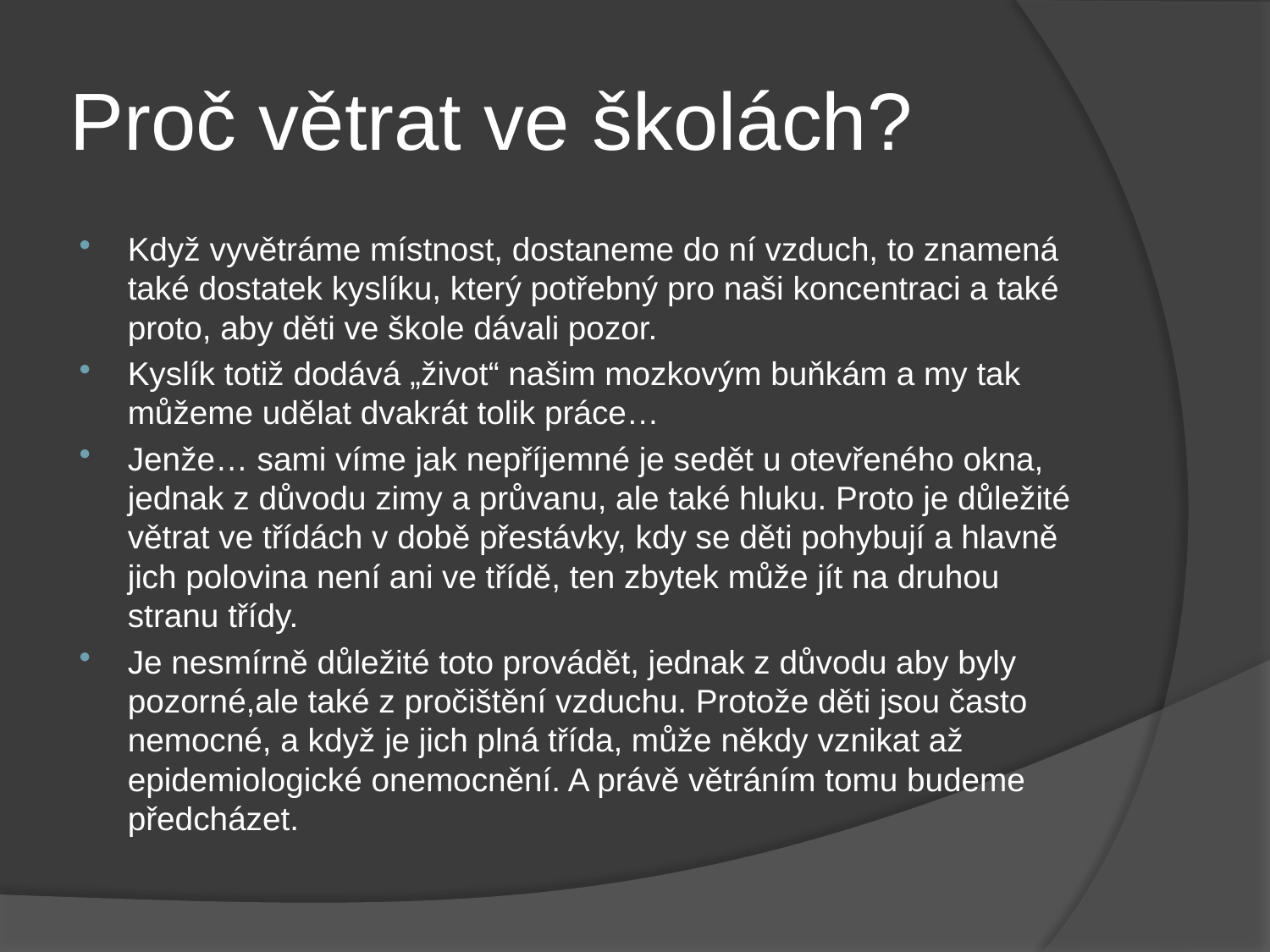

# Proč větrat ve školách?
Když vyvětráme místnost, dostaneme do ní vzduch, to znamená také dostatek kyslíku, který potřebný pro naši koncentraci a také proto, aby děti ve škole dávali pozor.
Kyslík totiž dodává „život“ našim mozkovým buňkám a my tak můžeme udělat dvakrát tolik práce…
Jenže… sami víme jak nepříjemné je sedět u otevřeného okna, jednak z důvodu zimy a průvanu, ale také hluku. Proto je důležité větrat ve třídách v době přestávky, kdy se děti pohybují a hlavně jich polovina není ani ve třídě, ten zbytek může jít na druhou stranu třídy.
Je nesmírně důležité toto provádět, jednak z důvodu aby byly pozorné,ale také z pročištění vzduchu. Protože děti jsou často nemocné, a když je jich plná třída, může někdy vznikat až epidemiologické onemocnění. A právě větráním tomu budeme předcházet.